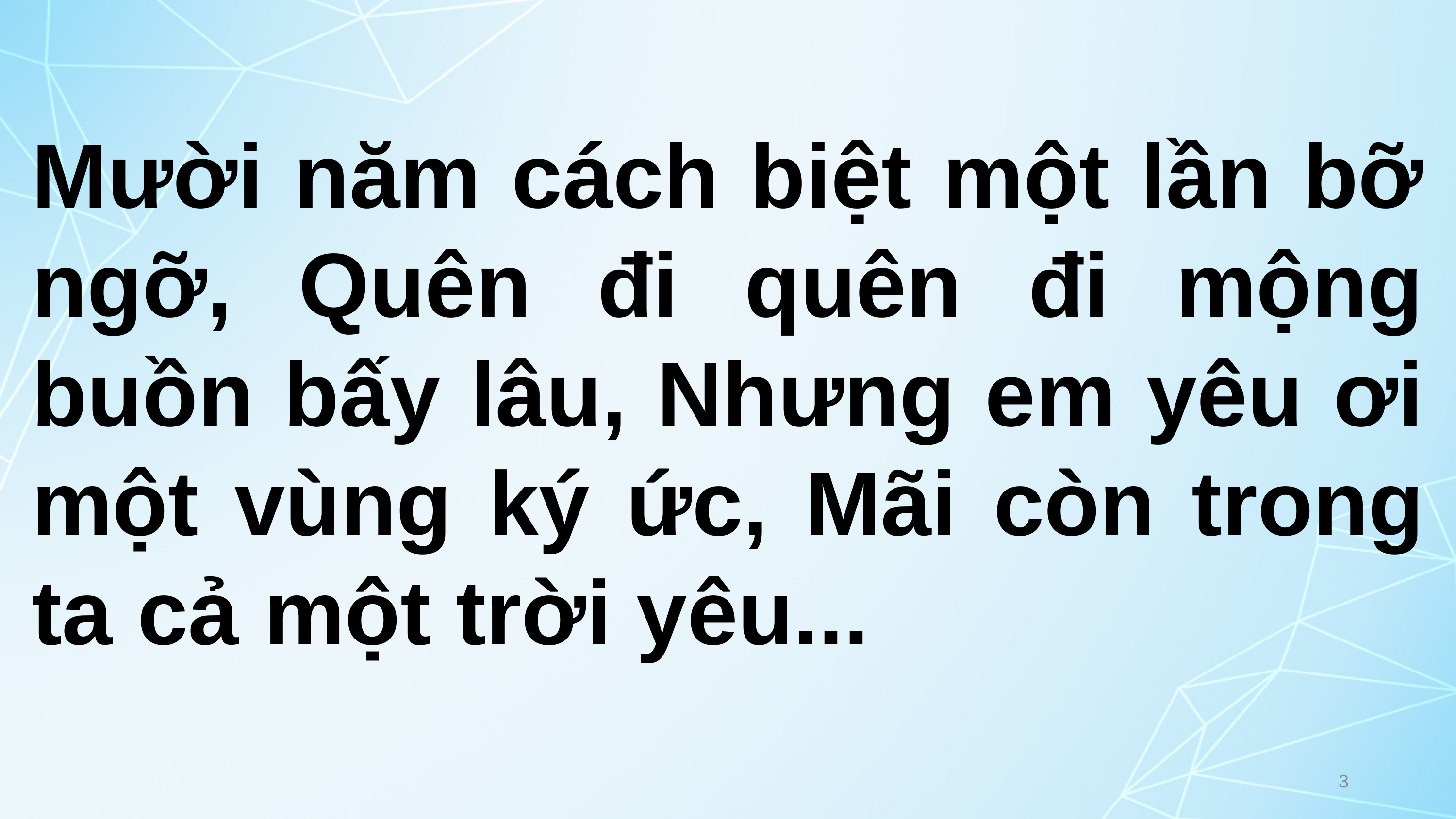

Mười năm cách biệt một lần bỡ ngỡ, Quên đi quên đi mộng buồn bấy lâu, Nhưng em yêu ơi một vùng ký ức, Mãi còn trong ta cả một trời yêu...
3